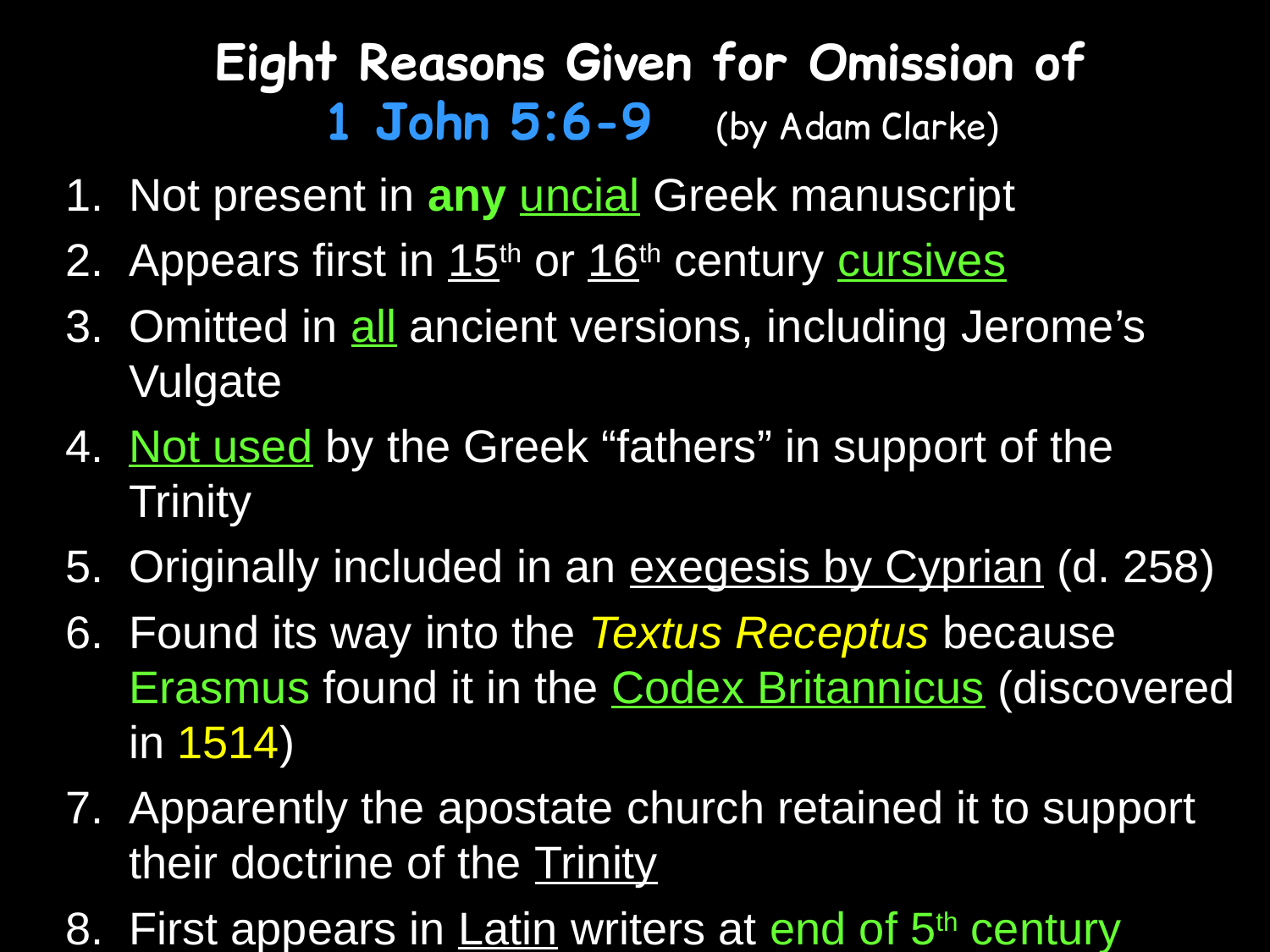

# Eight Reasons Given for Omission of 1 John 5:6-9   (by Adam Clarke)
1.	Not present in any uncial Greek manuscript
2.	Appears first in 15th or 16th century cursives
3.	Omitted in all ancient versions, including Jerome’s Vulgate
4.	Not used by the Greek “fathers” in support of the Trinity
5.	Originally included in an exegesis by Cyprian (d. 258)
6.	Found its way into the Textus Receptus because Erasmus found it in the Codex Britannicus (discovered in 1514)
7.	Apparently the apostate church retained it to support their doctrine of the Trinity
8.	First appears in Latin writers at end of 5th century